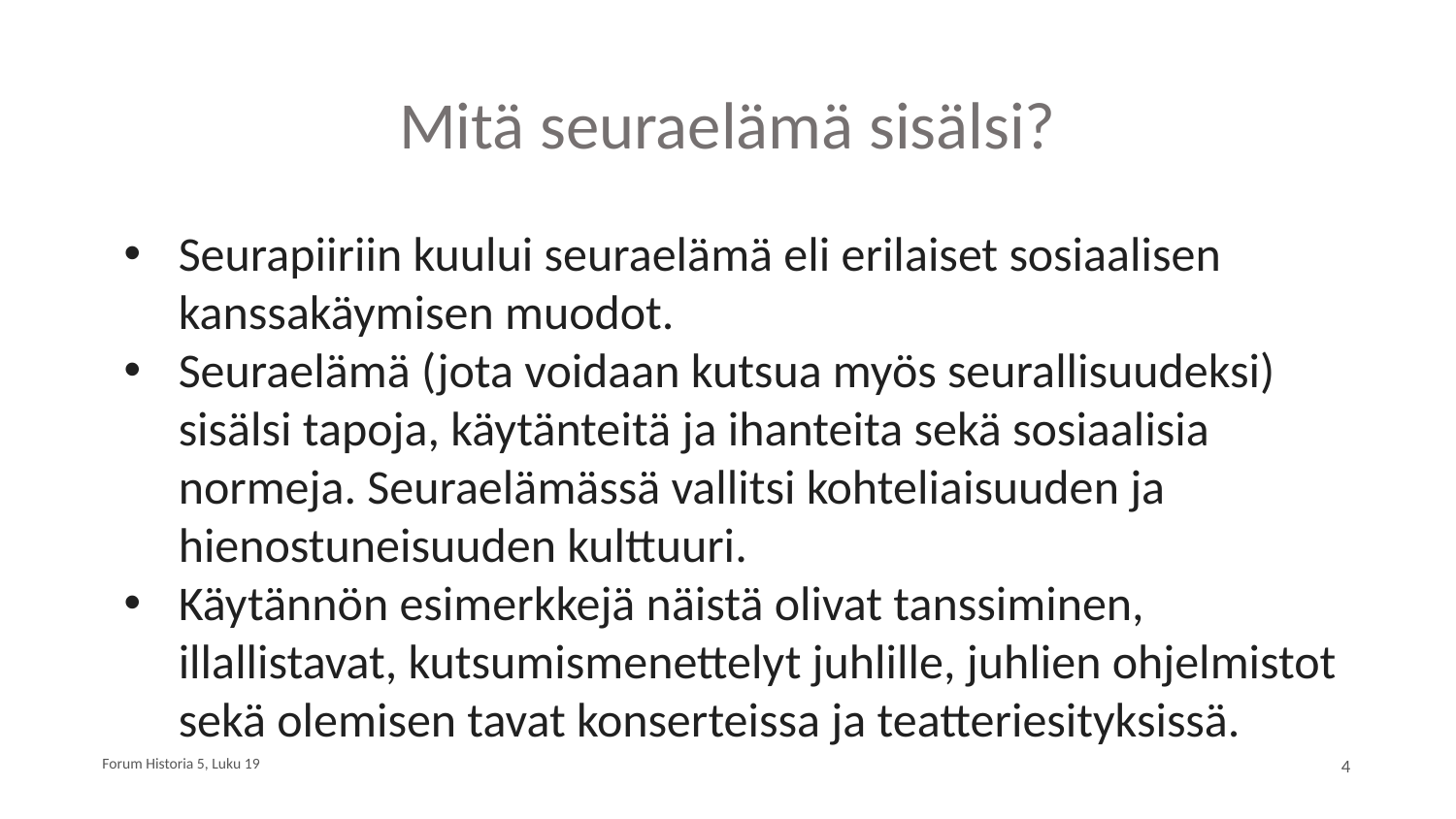

# Mitä seuraelämä sisälsi?
Seurapiiriin kuului seuraelämä eli erilaiset sosiaalisen kanssakäymisen muodot.
Seuraelämä (jota voidaan kutsua myös seurallisuudeksi) sisälsi tapoja, käytänteitä ja ihanteita sekä sosiaalisia normeja. Seuraelämässä vallitsi kohteliaisuuden ja hienostuneisuuden kulttuuri.
Käytännön esimerkkejä näistä olivat tanssiminen, illallistavat, kutsumismenettelyt juhlille, juhlien ohjelmistot sekä olemisen tavat konserteissa ja teatteriesityksissä.

Forum Historia 5, Luku 19
4